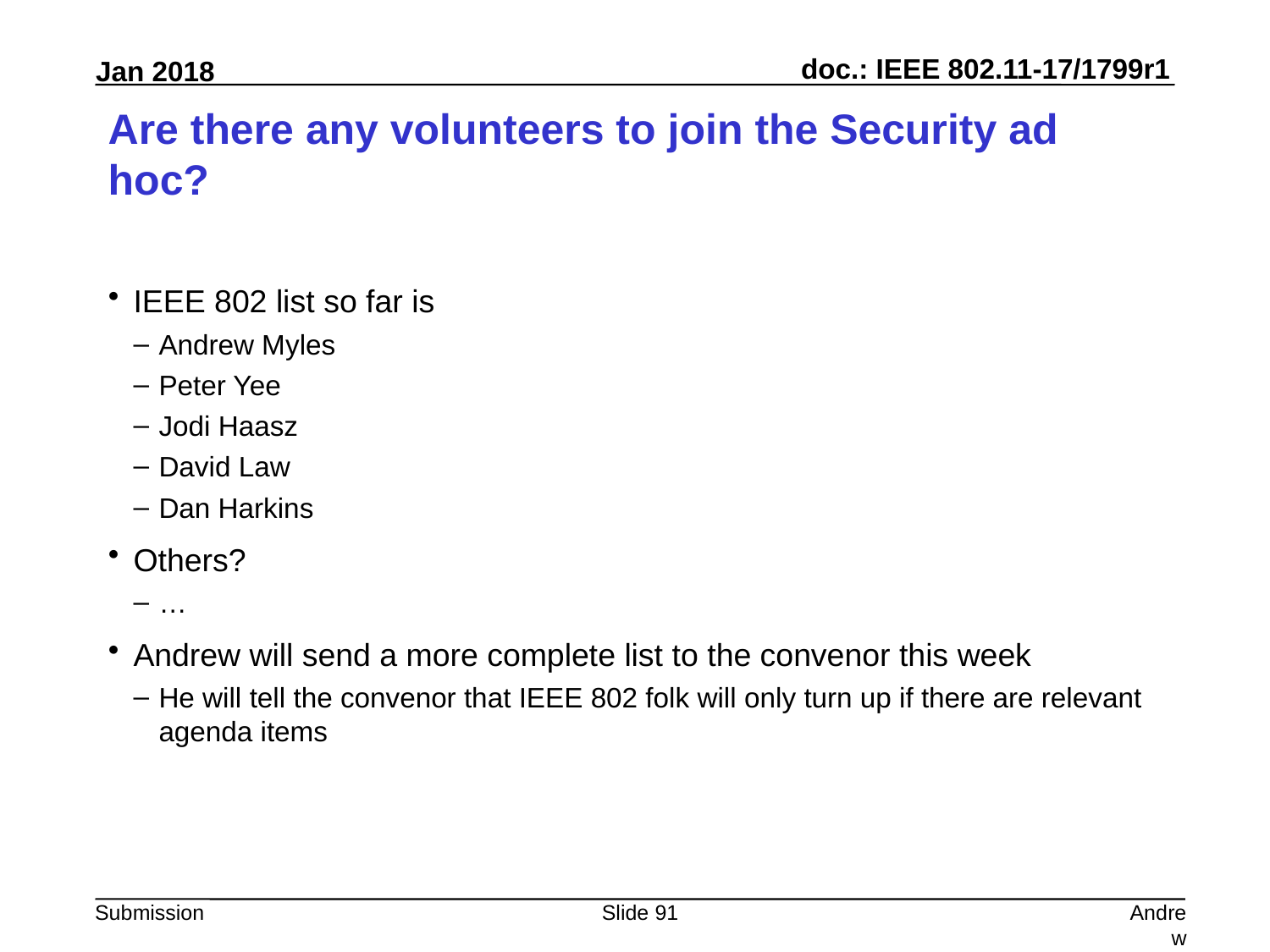

# Are there any volunteers to join the Security ad hoc?
IEEE 802 list so far is
Andrew Myles
Peter Yee
Jodi Haasz
David Law
Dan Harkins
Others?
…
Andrew will send a more complete list to the convenor this week
He will tell the convenor that IEEE 802 folk will only turn up if there are relevant agenda items
Slide 91
Andrew Myles, Cisco